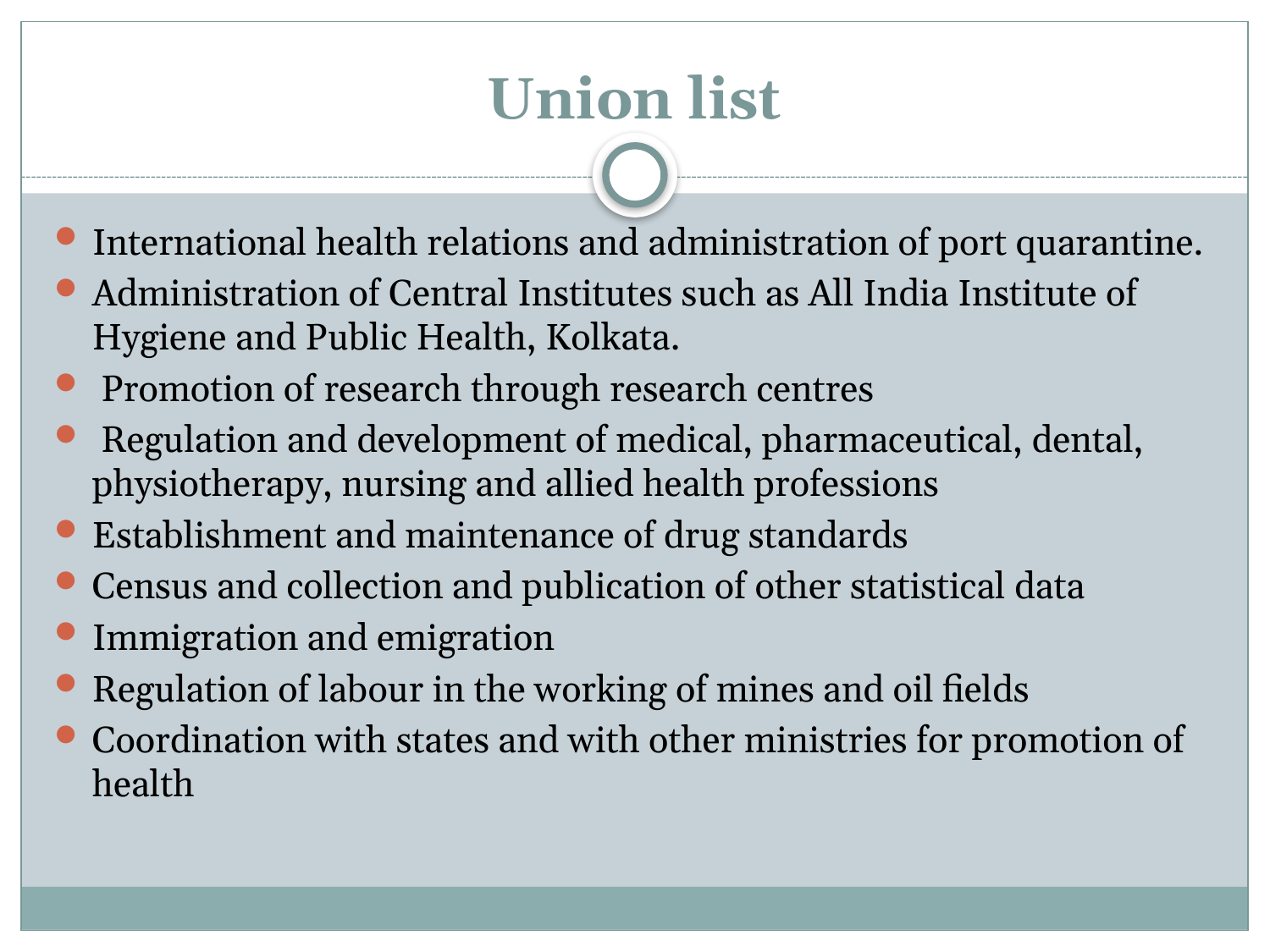

# Union list
International health relations and administration of port quarantine.
Administration of Central Institutes such as All India Institute of Hygiene and Public Health, Kolkata.
 Promotion of research through research centres
 Regulation and development of medical, pharmaceutical, dental, physiotherapy, nursing and allied health professions
Establishment and maintenance of drug standards
Census and collection and publication of other statistical data
Immigration and emigration
Regulation of labour in the working of mines and oil fields
Coordination with states and with other ministries for promotion of health